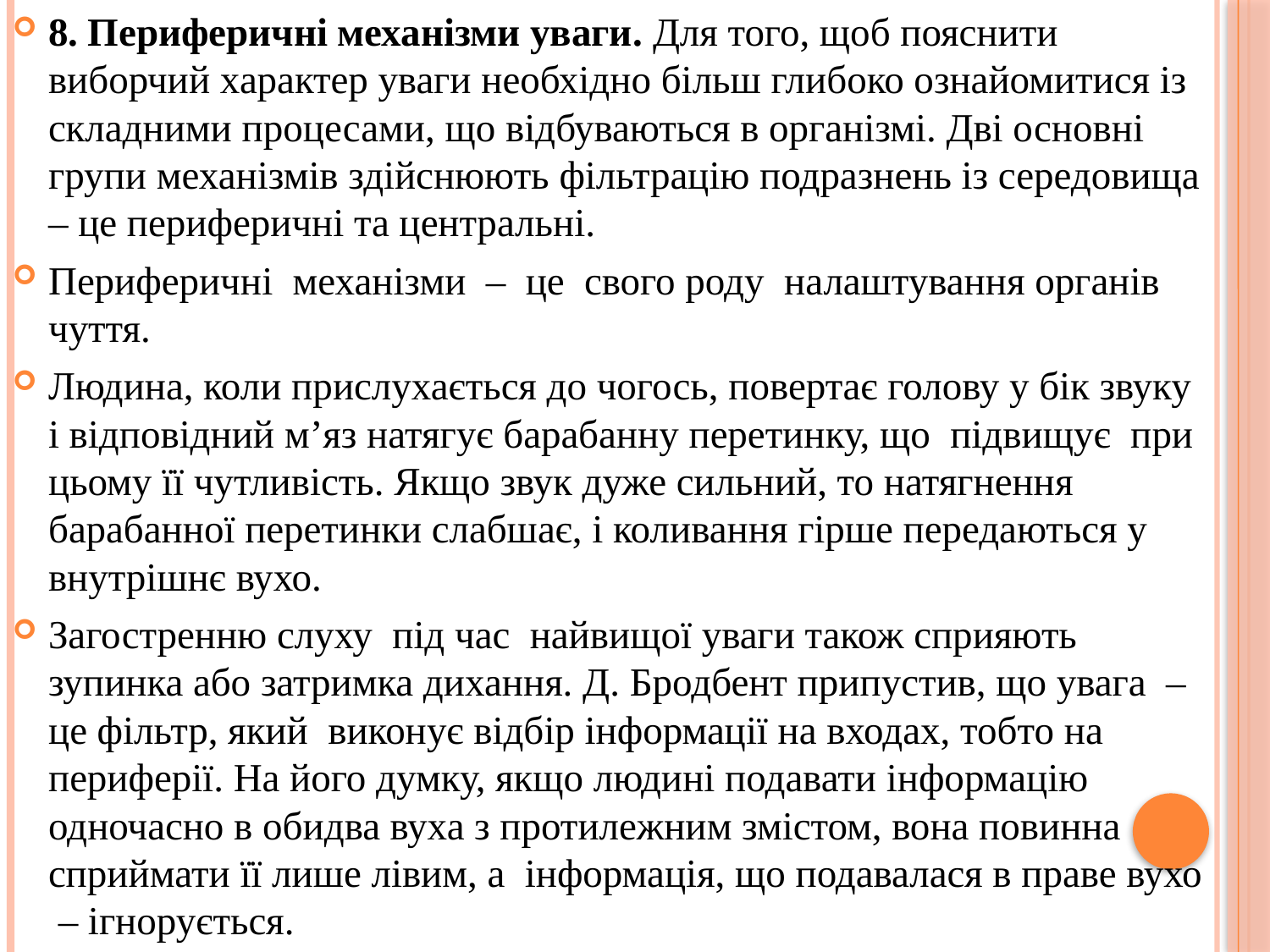

8. Периферичні механізми уваги. Для того, щоб пояснити виборчий характер уваги необхідно більш глибоко ознайомитися із складними процесами, що відбуваються в організмі. Дві основні групи механізмів здійснюють фільтрацію подразнень із середовища – це периферичні та центральні.
Периферичні  механізми  –  це  свого роду  налаштування органів чуття.
Людина, коли прислухається до чогось, повертає голову у бік звуку і відповідний м’яз натягує барабанну перетинку, що  підвищує  при цьому її чутливість. Якщо звук дуже сильний, то натягнення барабанної перетинки слабшає, і коливання гірше передаються у внутрішнє вухо.
Загостренню слуху  під час  найвищої уваги також сприяють зупинка або затримка дихання. Д. Бродбент припустив, що увага  –  це фільтр, який  виконує відбір інформації на входах, тобто на периферії. На його думку, якщо людині подавати інформацію одночасно в обидва вуха з протилежним змістом, вона повинна сприймати її лише лівим, а  інформація, що подавалася в праве вухо  – ігнорується.